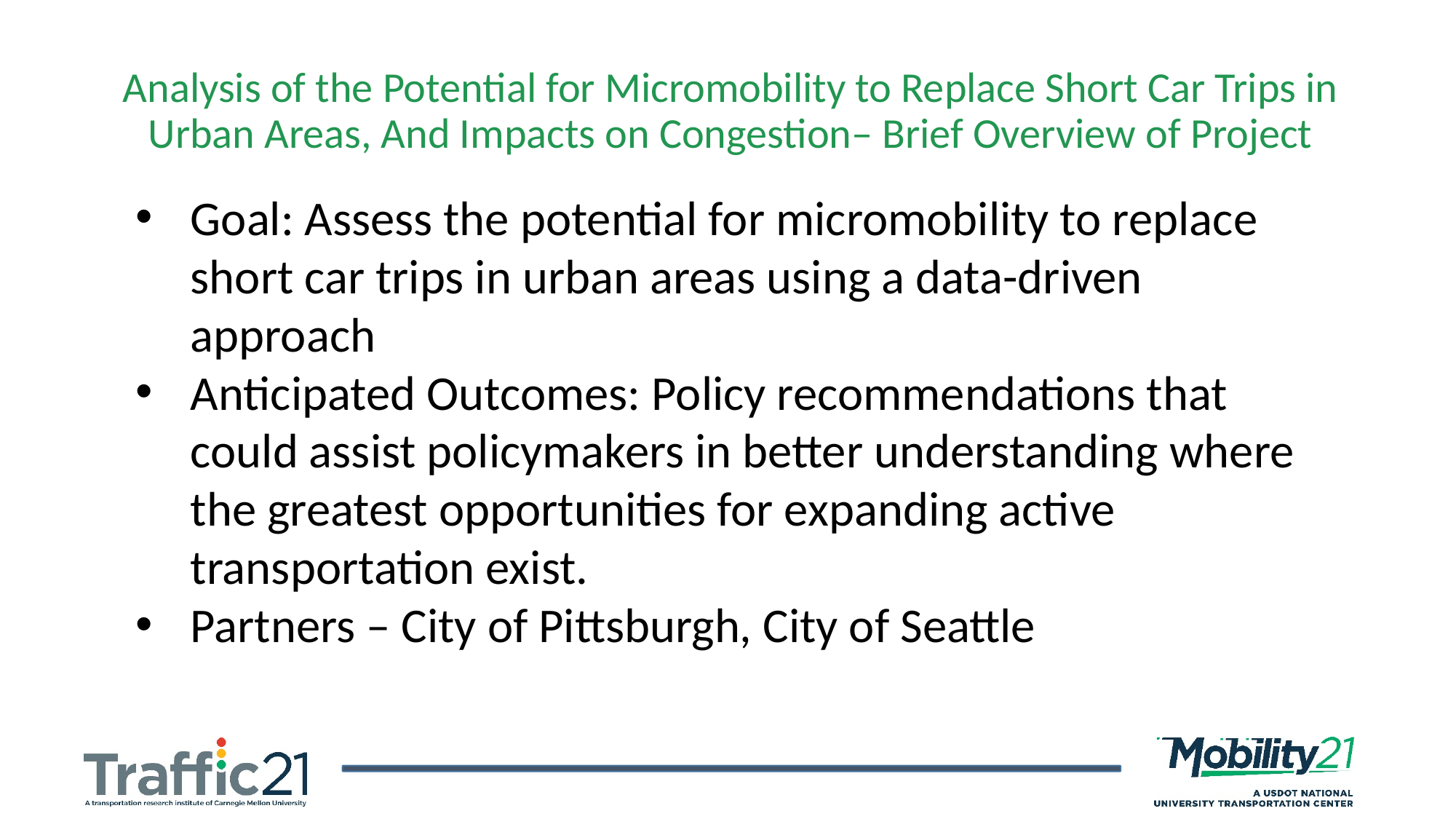

Analysis of the Potential for Micromobility to Replace Short Car Trips in Urban Areas, And Impacts on Congestion– Brief Overview of Project
Goal: Assess the potential for micromobility to replace short car trips in urban areas using a data-driven approach
Anticipated Outcomes: Policy recommendations that could assist policymakers in better understanding where the greatest opportunities for expanding active transportation exist.
Partners – City of Pittsburgh, City of Seattle